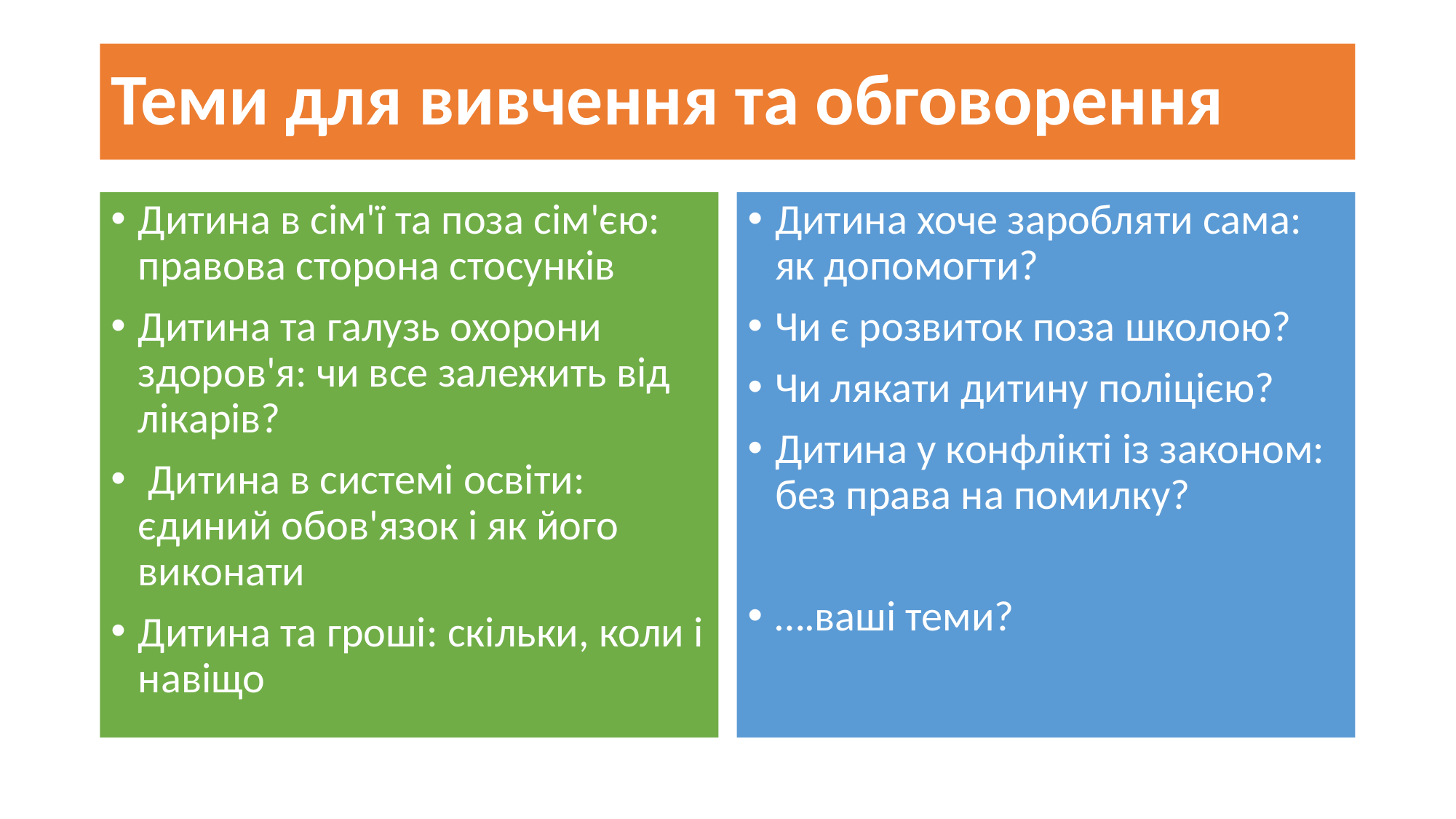

# Теми для вивчення та обговорення
Дитина в сім'ї та поза сім'єю: правова сторона стосунків
Дитина та галузь охорони здоров'я: чи все залежить від лікарів?
 Дитина в системі освіти: єдиний обов'язок і як його виконати
Дитина та гроші: скільки, коли і навіщо
Дитина хоче заробляти сама: як допомогти?
Чи є розвиток поза школою?
Чи лякати дитину поліцією?
Дитина у конфлікті із законом: без права на помилку?

….ваші теми?